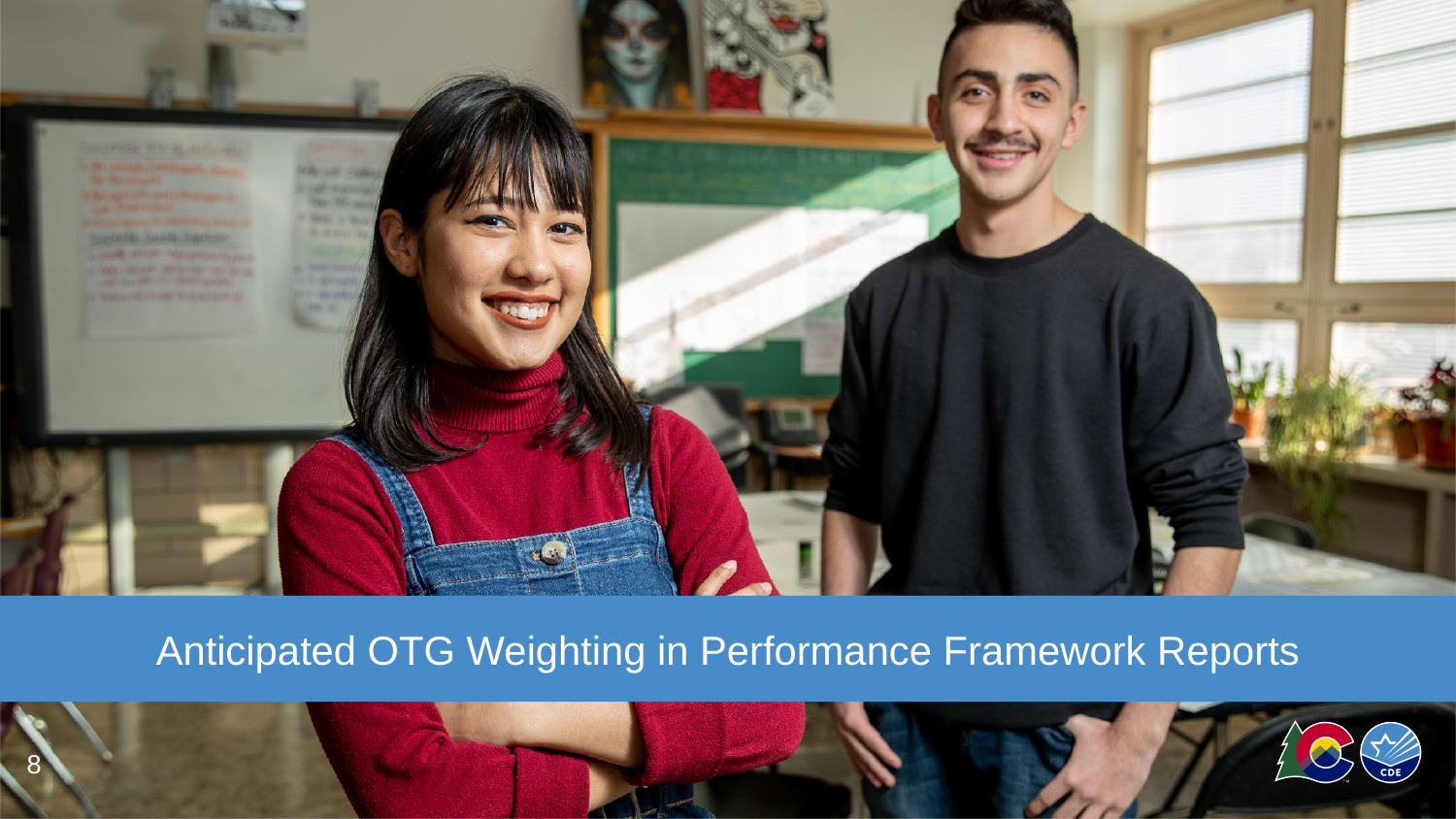

# Anticipated OTG Weighting in Performance Framework Reports